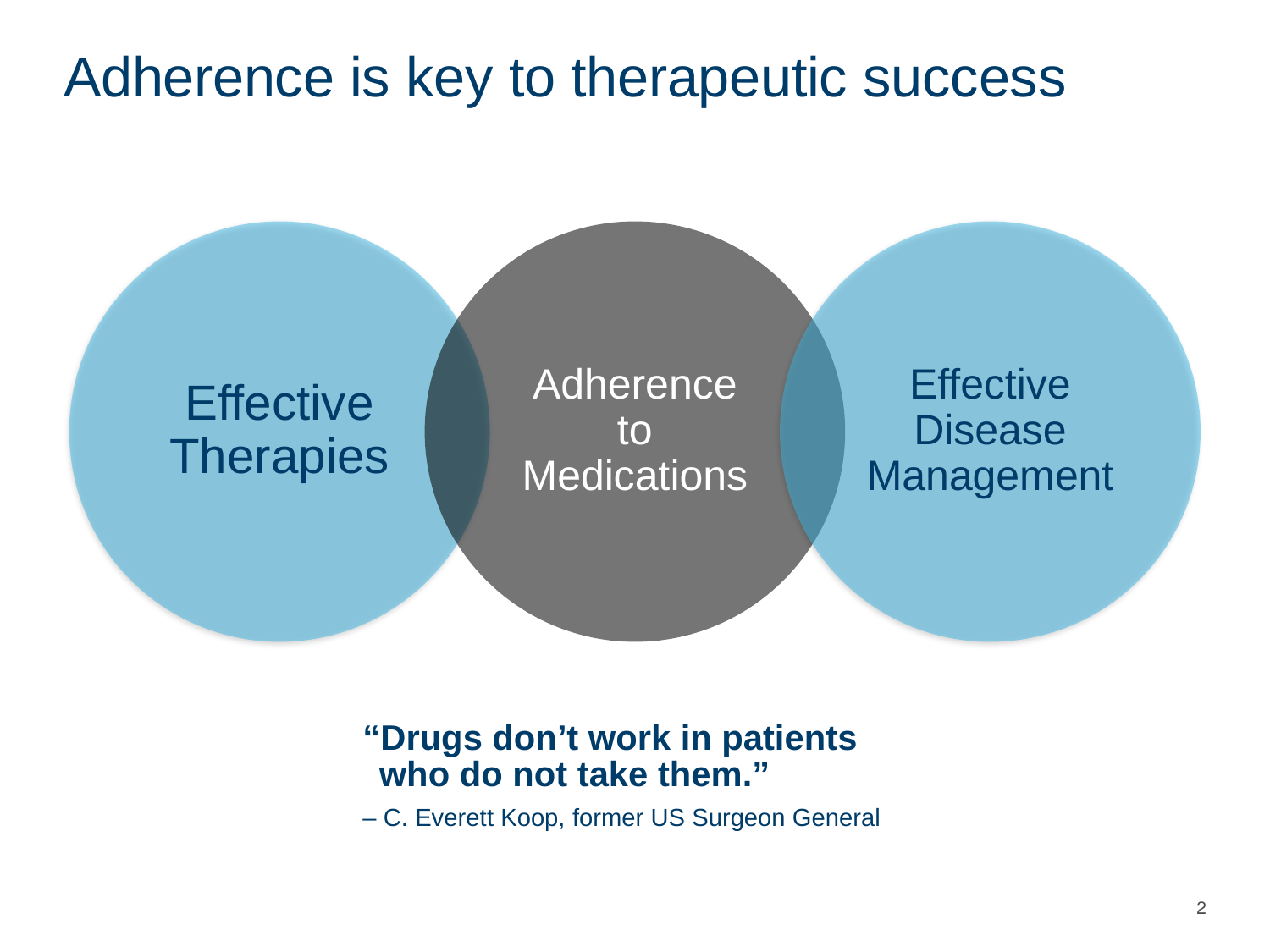

# Adherence is key to therapeutic success

Adherence to Medications
Effective
Disease
Management
Effective
Therapies
“Drugs don’t work in patients
who do not take them.”
– C. Everett Koop, former US Surgeon General
2